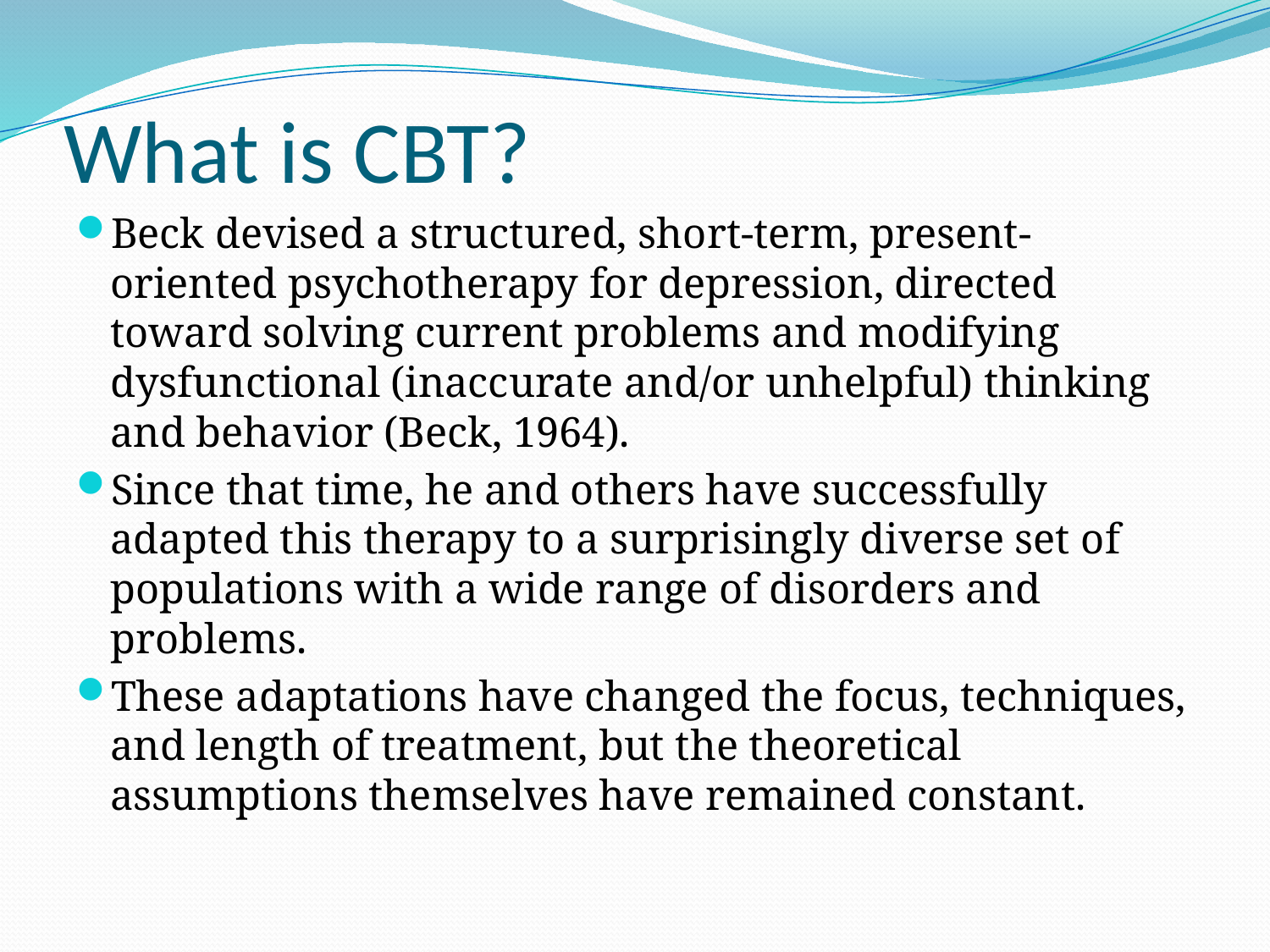

# What is CBT?
Beck devised a structured, short-term, present-oriented psychotherapy for depression, directed toward solving current problems and modifying dysfunctional (inaccurate and/or unhelpful) thinking and behavior (Beck, 1964).
Since that time, he and others have successfully adapted this therapy to a surprisingly diverse set of populations with a wide range of disorders and problems.
These adaptations have changed the focus, techniques, and length of treatment, but the theoretical assumptions themselves have remained constant.